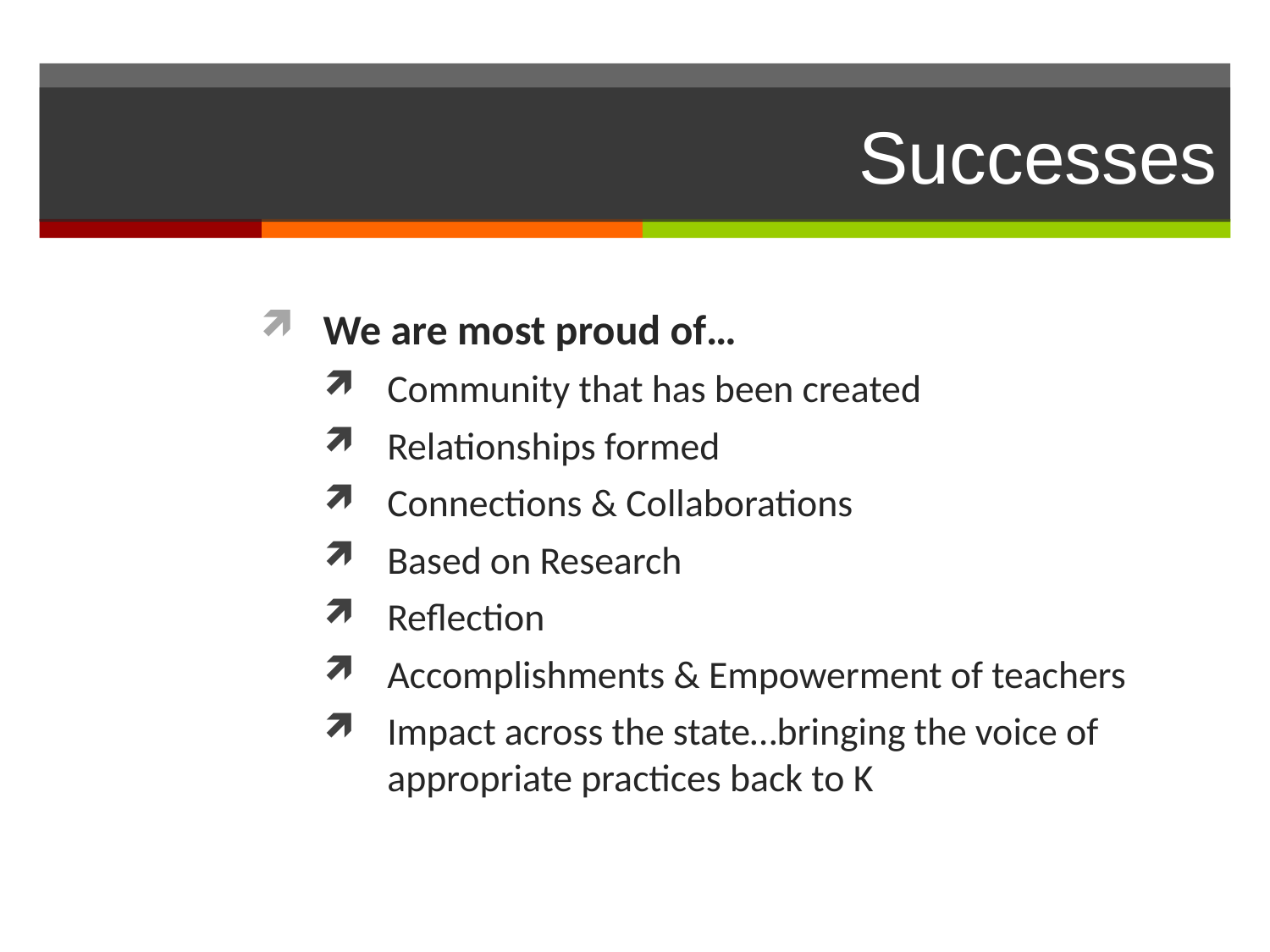

# Successes
We are most proud of…
Community that has been created
Relationships formed
Connections & Collaborations
Based on Research
Reflection
Accomplishments & Empowerment of teachers
Impact across the state…bringing the voice of appropriate practices back to K